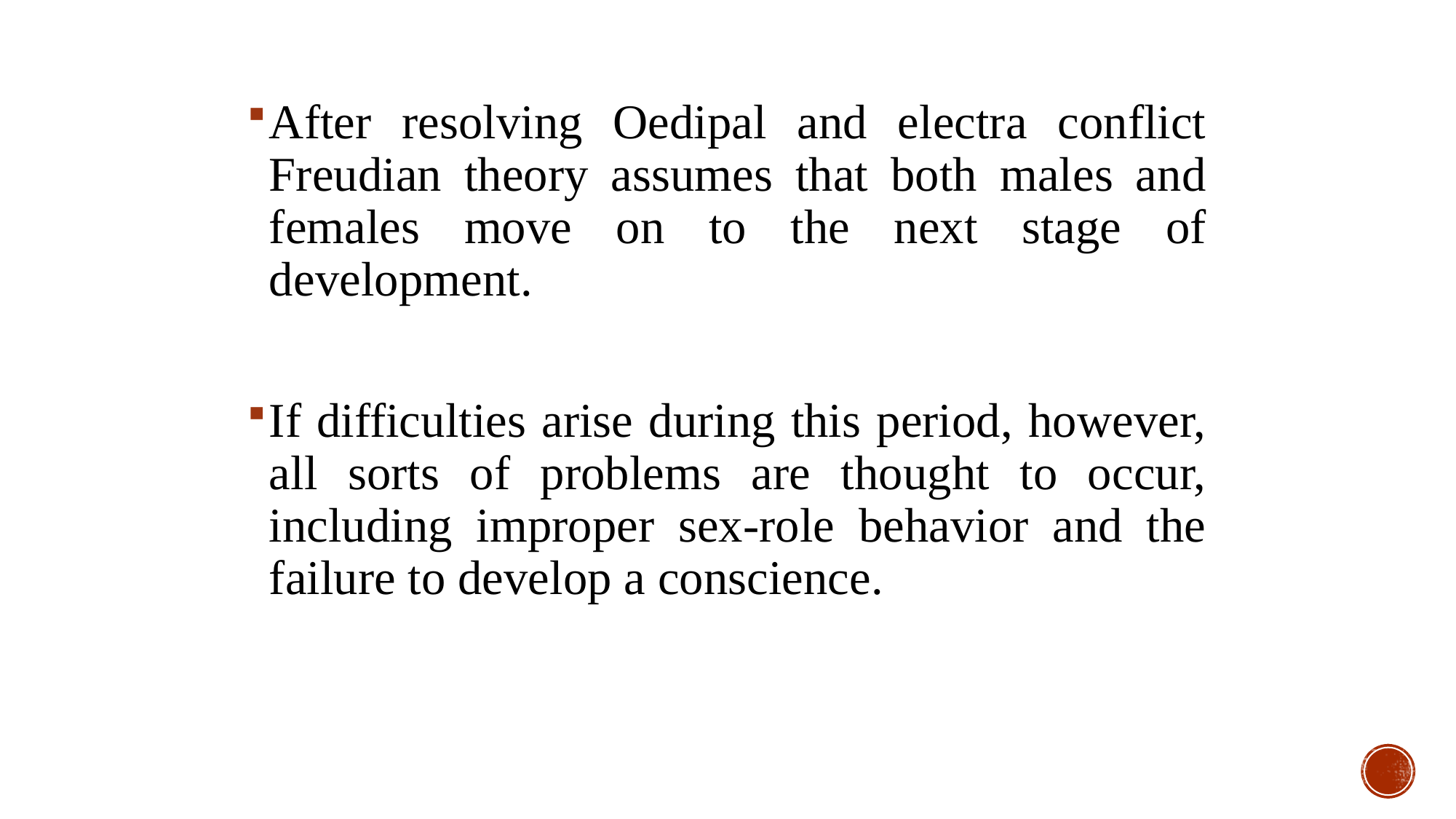

After resolving Oedipal and electra conflict Freudian theory assumes that both males and females move on to the next stage of development.

If difficulties arise during this period, however, all sorts of problems are thought to occur, including improper sex-role behavior and the failure to develop a conscience.